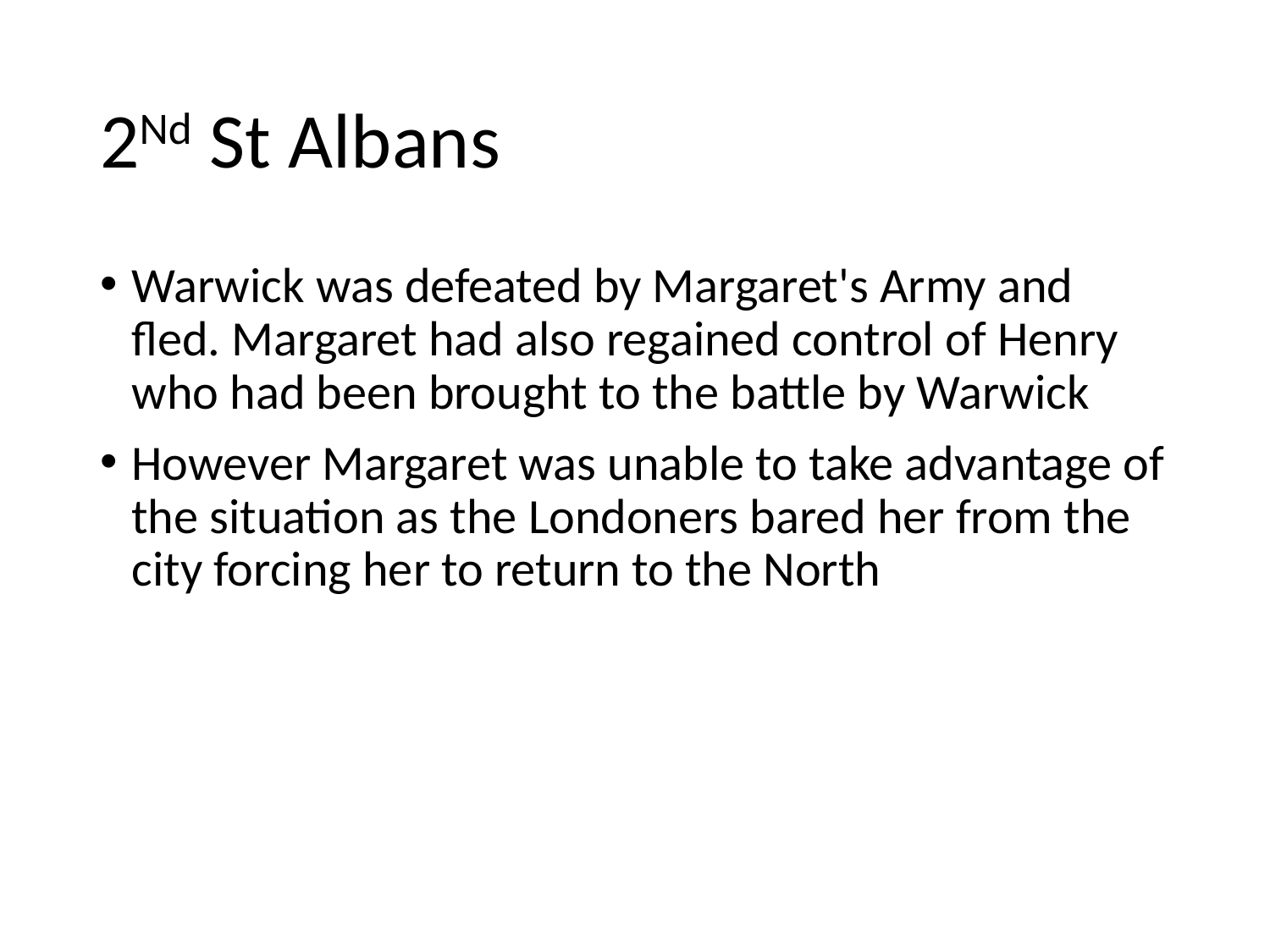

# 2Nd St Albans
Warwick was defeated by Margaret's Army and fled. Margaret had also regained control of Henry who had been brought to the battle by Warwick
However Margaret was unable to take advantage of the situation as the Londoners bared her from the city forcing her to return to the North